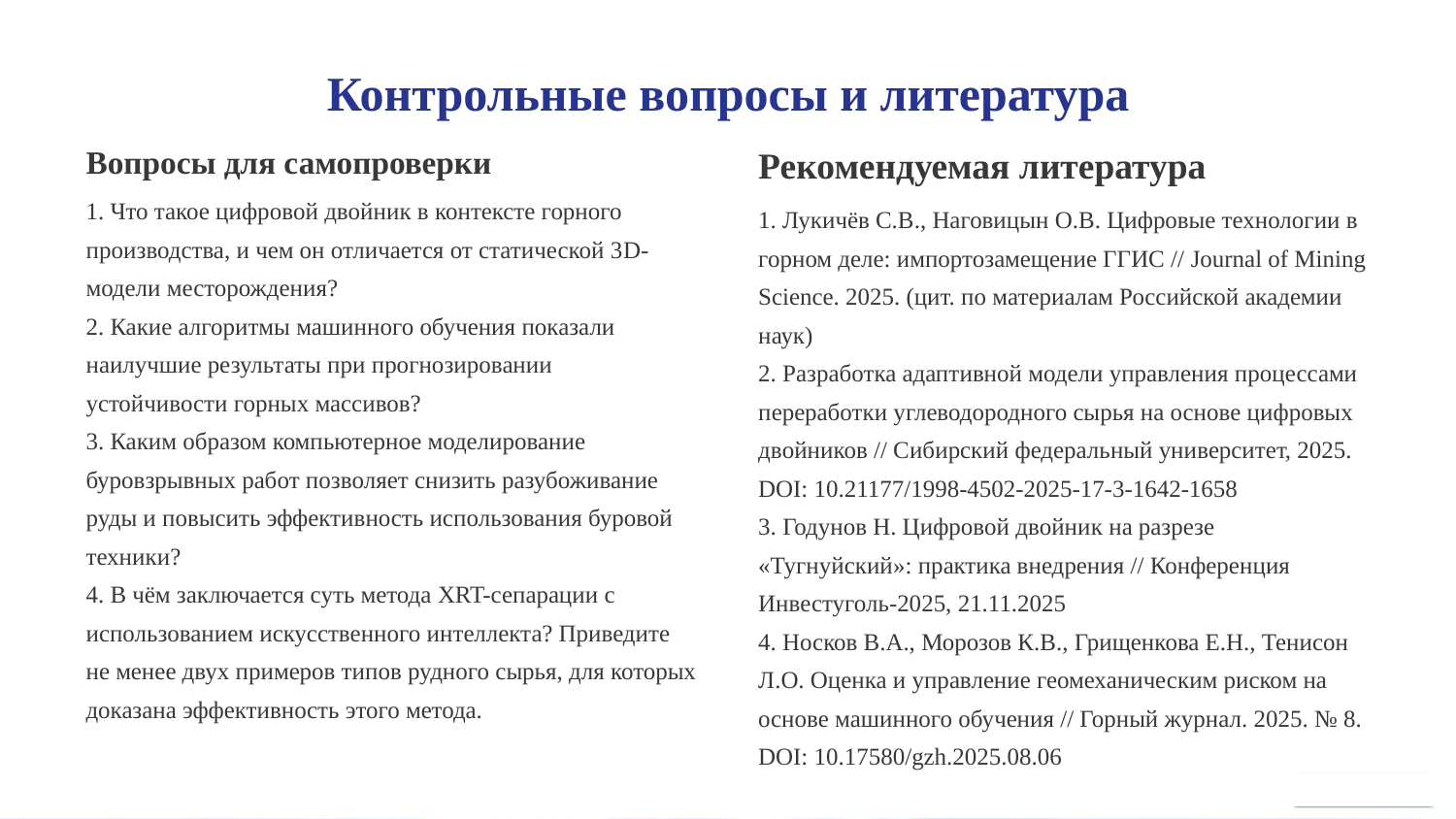

Контрольные вопросы и литература
Вопросы для самопроверки
Рекомендуемая литература
1. Что такое цифровой двойник в контексте горного производства, и чем он отличается от статической 3D-модели месторождения?
2. Какие алгоритмы машинного обучения показали наилучшие результаты при прогнозировании устойчивости горных массивов?
3. Каким образом компьютерное моделирование буровзрывных работ позволяет снизить разубоживание руды и повысить эффективность использования буровой техники?
4. В чём заключается суть метода XRT-сепарации с использованием искусственного интеллекта? Приведите не менее двух примеров типов рудного сырья, для которых доказана эффективность этого метода.
1. Лукичёв С.В., Наговицын О.В. Цифровые технологии в горном деле: импортозамещение ГГИС // Journal of Mining Science. 2025. (цит. по материалам Российской академии наук)
2. Разработка адаптивной модели управления процессами переработки углеводородного сырья на основе цифровых двойников // Сибирский федеральный университет, 2025. DOI: 10.21177/1998-4502-2025-17-3-1642-1658
3. Годунов Н. Цифровой двойник на разрезе «Тугнуйский»: практика внедрения // Конференция Инвестуголь-2025, 21.11.2025
4. Носков В.А., Морозов К.В., Грищенкова Е.Н., Тенисон Л.О. Оценка и управление геомеханическим риском на основе машинного обучения // Горный журнал. 2025. № 8. DOI: 10.17580/gzh.2025.08.06